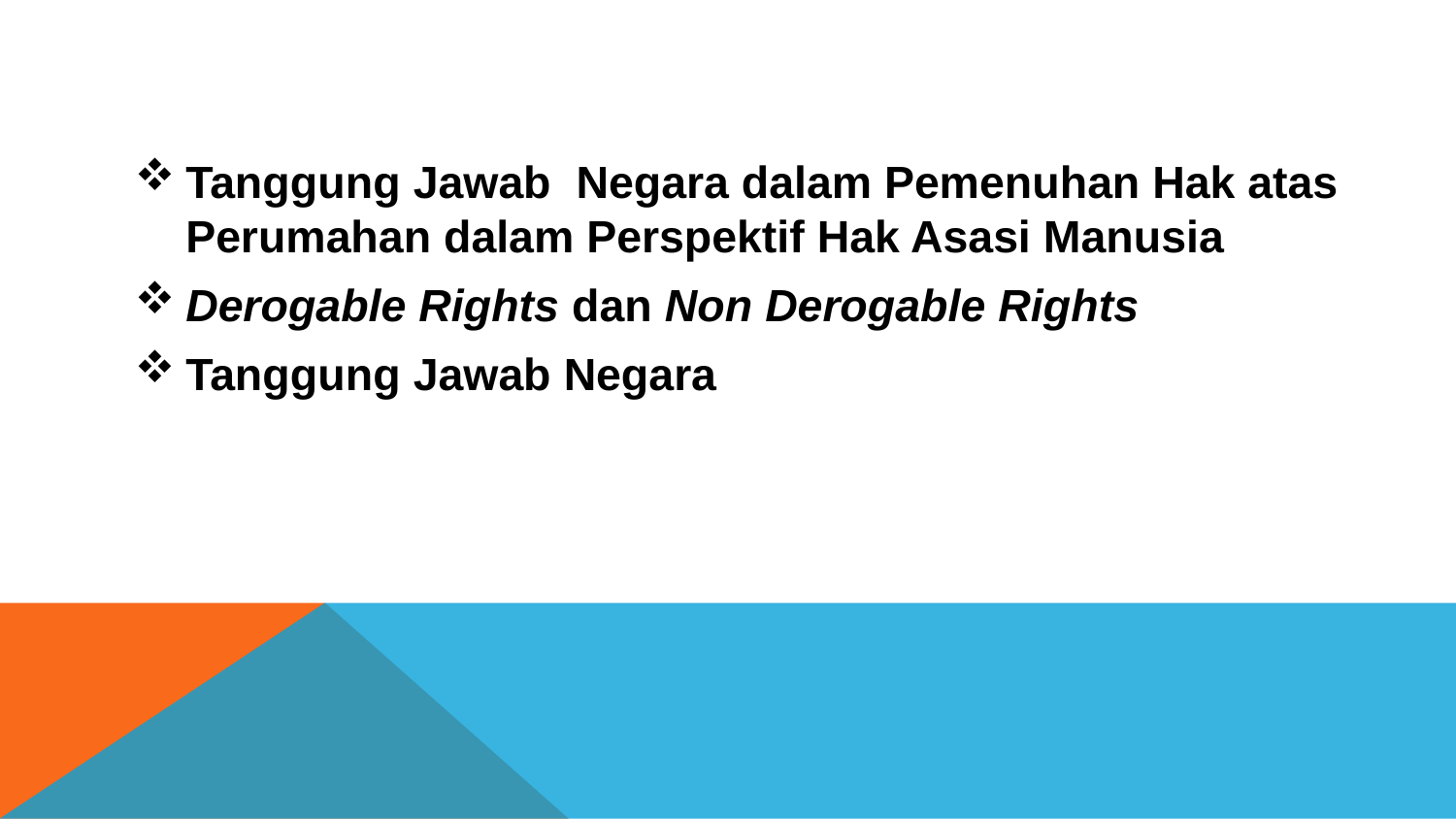

Tanggung Jawab  Negara dalam Pemenuhan Hak atas Perumahan dalam Perspektif Hak Asasi Manusia
Derogable Rights dan Non Derogable Rights
Tanggung Jawab Negara